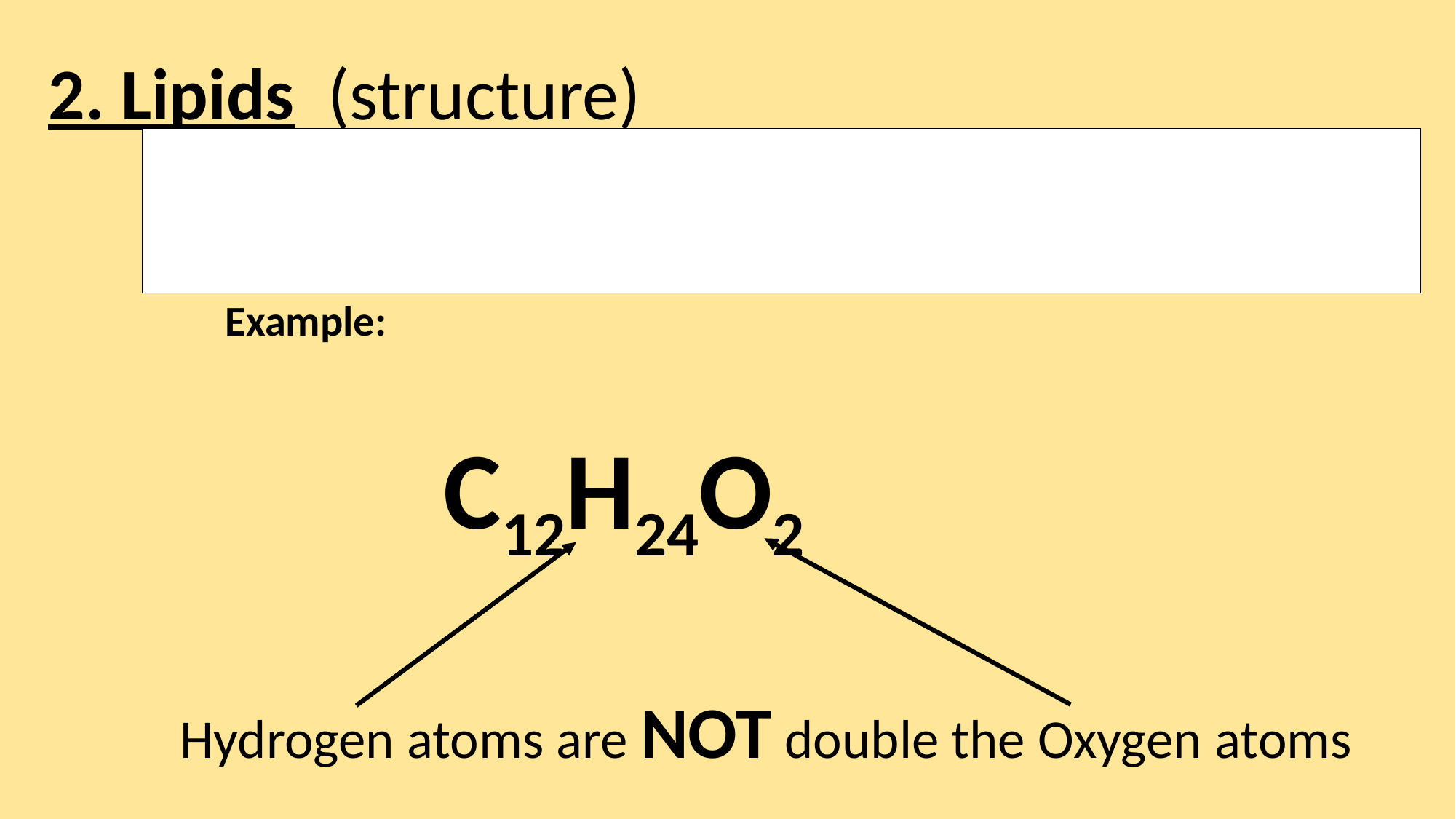

2. Lipids  (structure)

Made up of elements of Carbon, Hydrogen and Oxygen NOT in a ratio of 2 hydrogen to 1 oxygen.
	Example:

 			C12H24O2

Hydrogen atoms are NOT double the Oxygen atoms